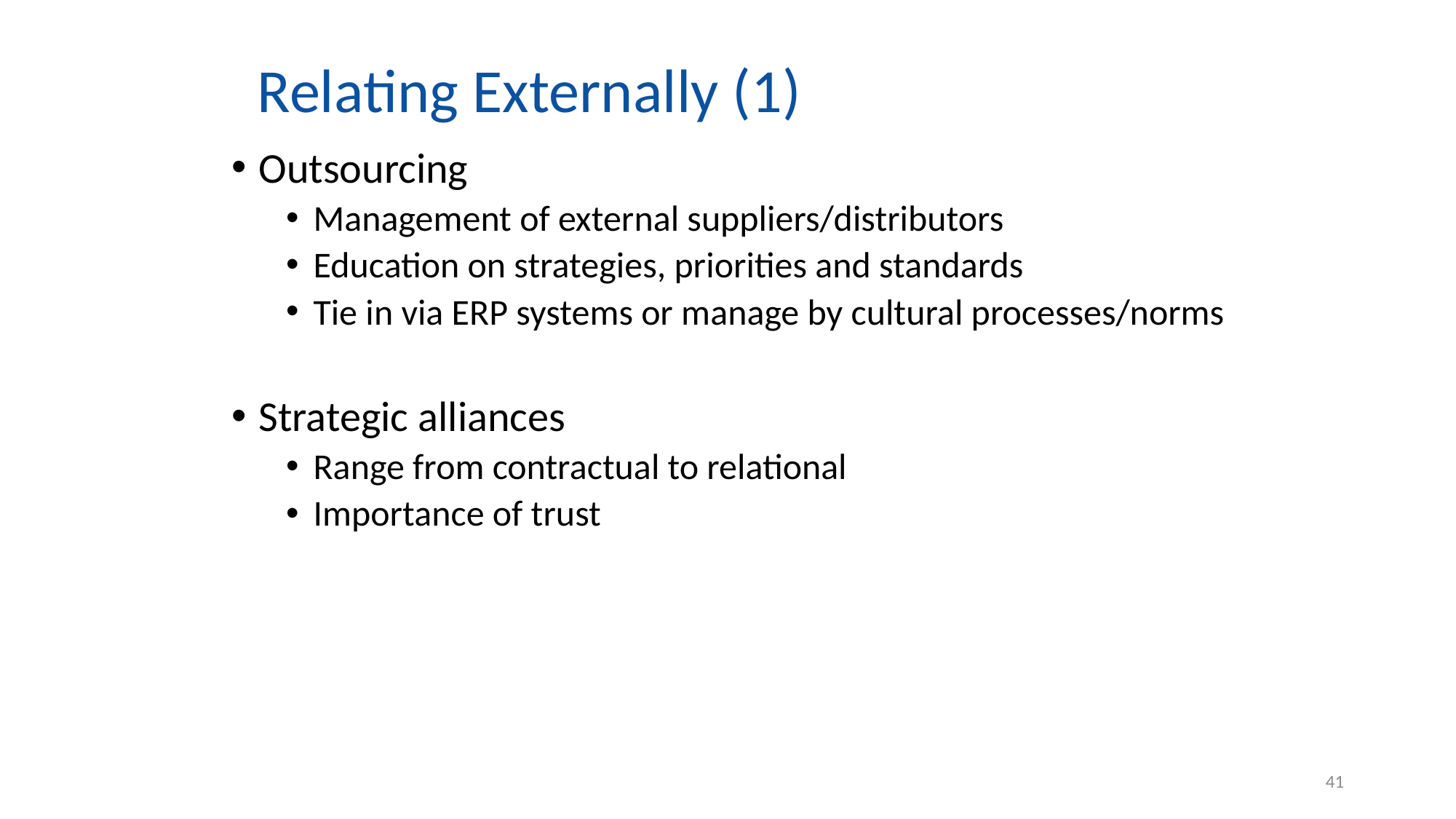

# Relating Externally (1)
Outsourcing
Management of external suppliers/distributors
Education on strategies, priorities and standards
Tie in via ERP systems or manage by cultural processes/norms

Strategic alliances
Range from contractual to relational
Importance of trust
41